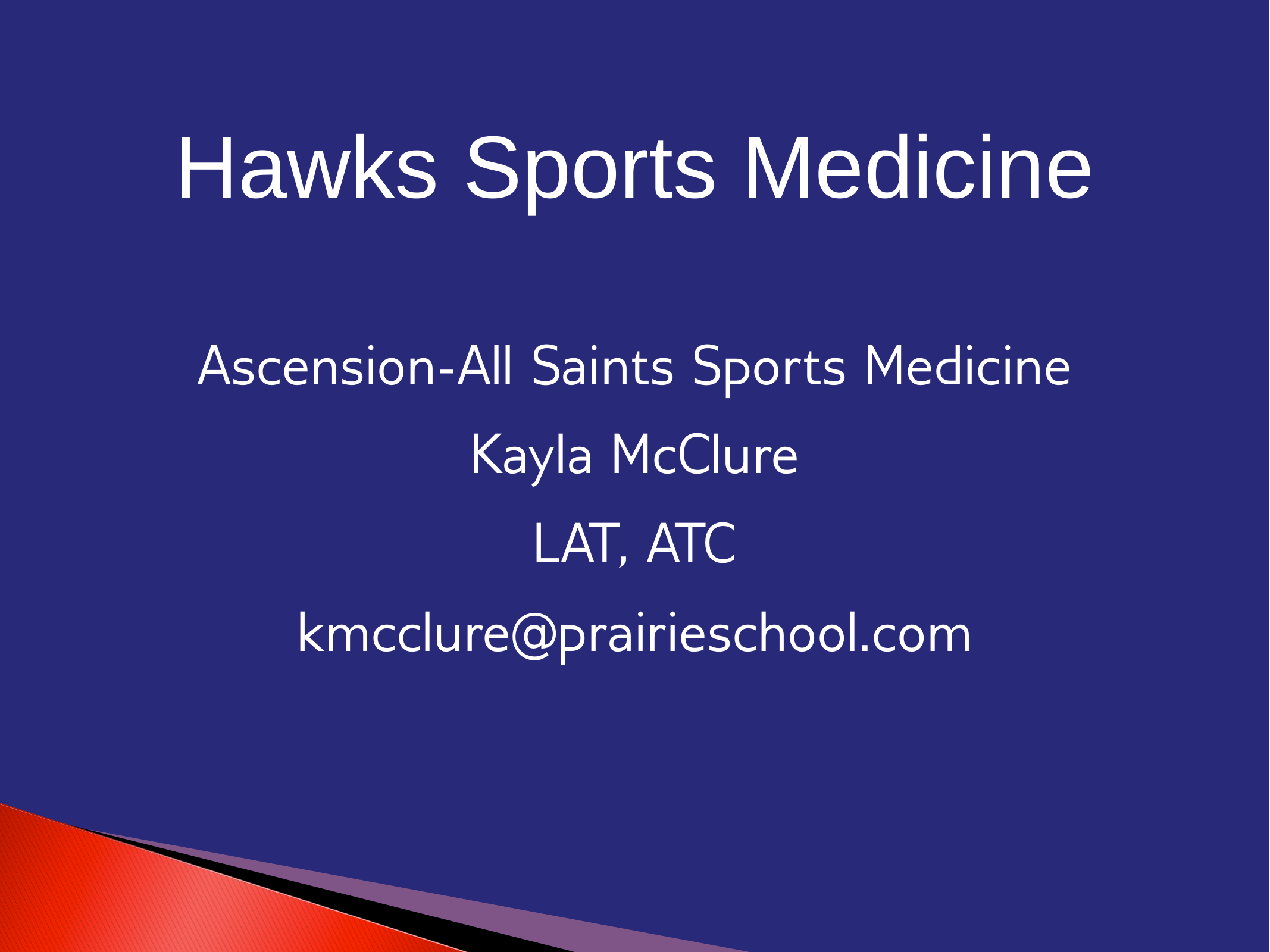

# Hawks Sports Medicine
Ascension-All Saints Sports Medicine
Kayla McClure
LAT, ATC
kmcclure@prairieschool.com